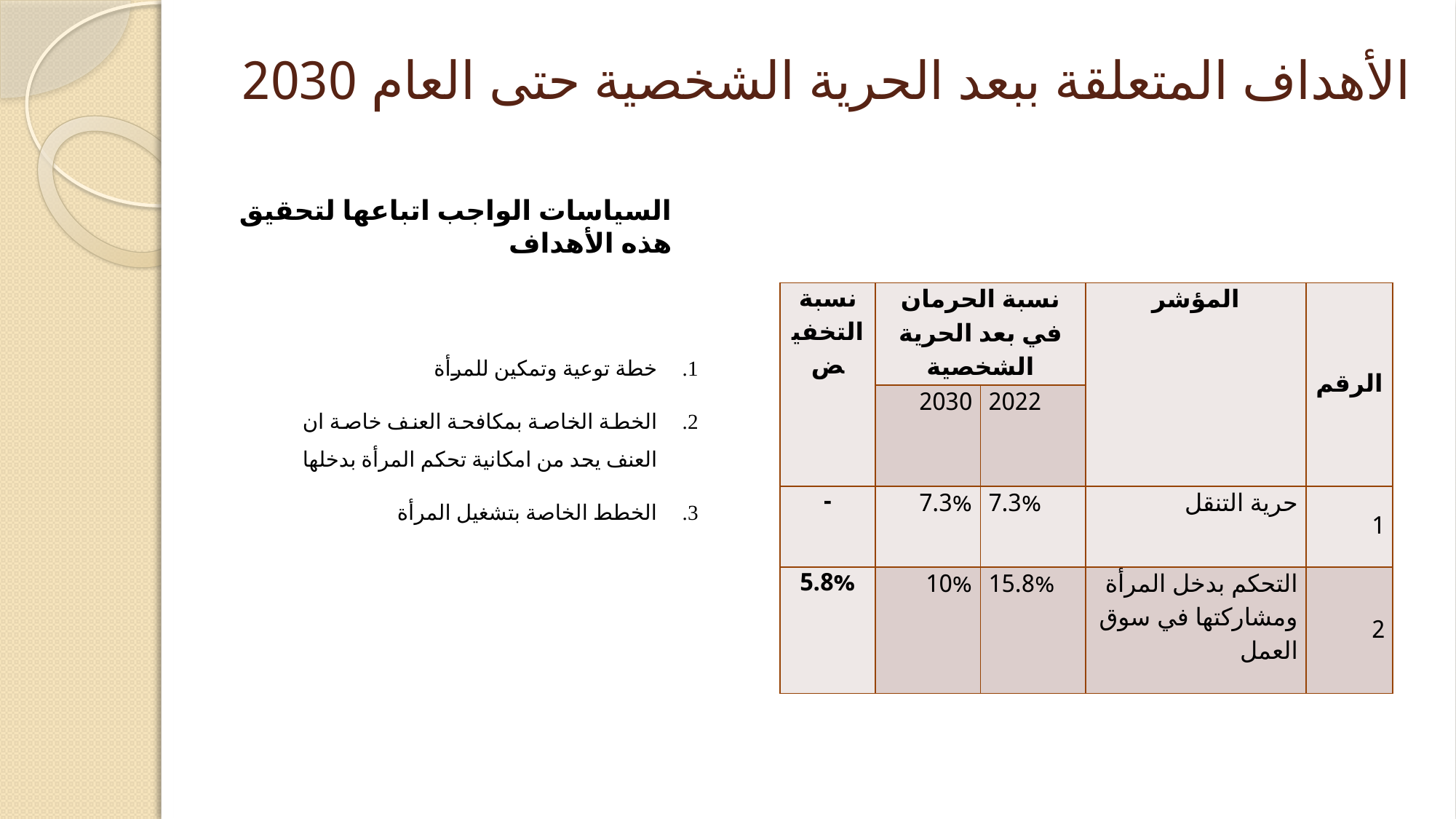

الأهداف المتعلقة ببعد الحرية الشخصية حتى العام 2030
السياسات الواجب اتباعها لتحقيق هذه الأهداف
| نسبة التخفيض | نسبة الحرمان في بعد الحرية الشخصية |  | المؤشر | الرقم |
| --- | --- | --- | --- | --- |
|  | 2030 | 2022 |  |  |
| - | 7.3% | 7.3% | حرية التنقل | 1 |
| 5.8% | 10% | 15.8% | التحكم بدخل المرأة ومشاركتها في سوق العمل | 2 |
خطة توعية وتمكين للمرأة
الخطة الخاصة بمكافحة العنف خاصة ان العنف يحد من امكانية تحكم المرأة بدخلها
الخطط الخاصة بتشغيل المرأة